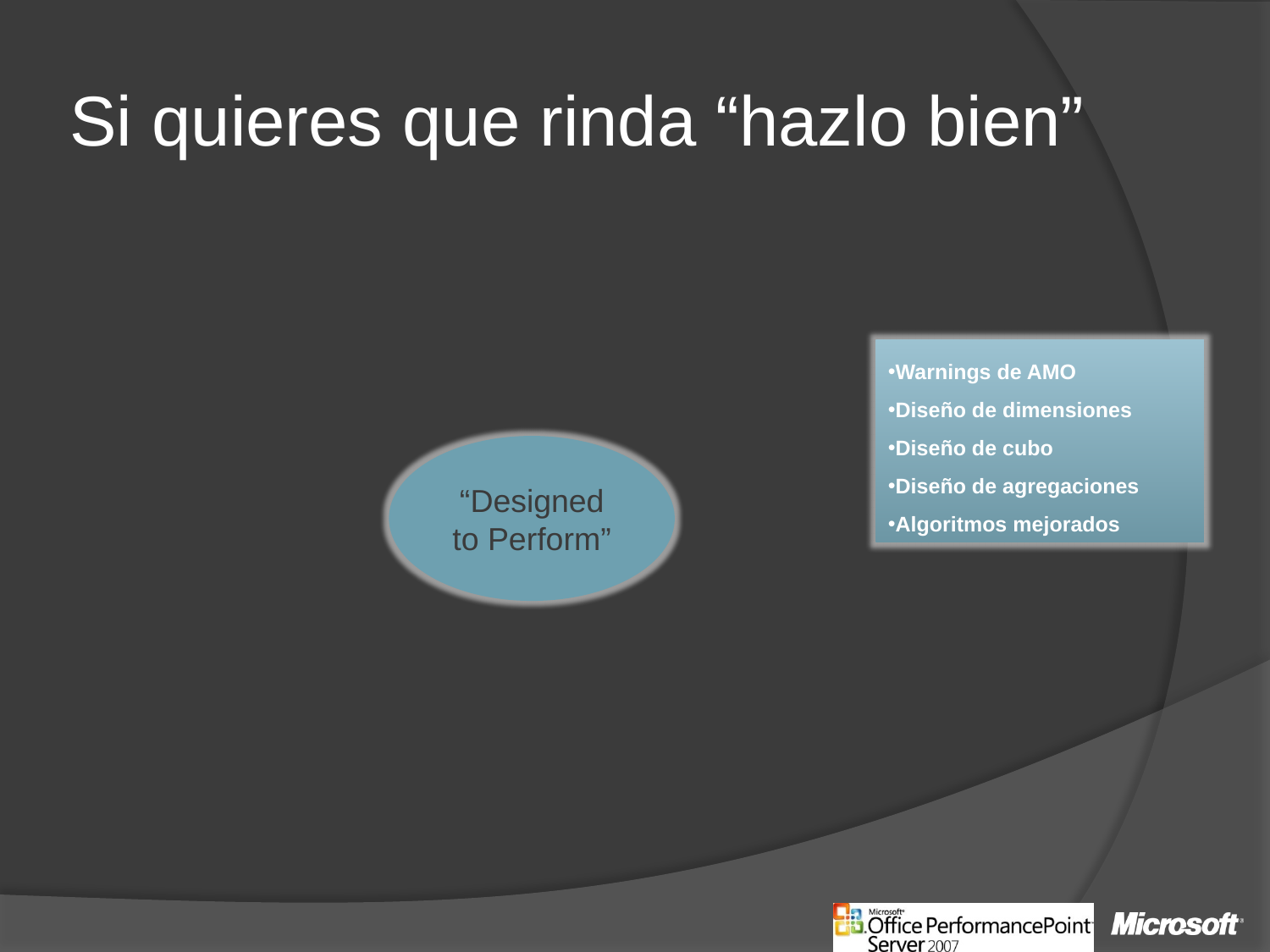

# Si quieres que rinda “hazlo bien”
“Designed to Perform”
Design
Warnings de AMO
Diseño de dimensiones
Diseño de cubo
Diseño de agregaciones
Algoritmos mejorados